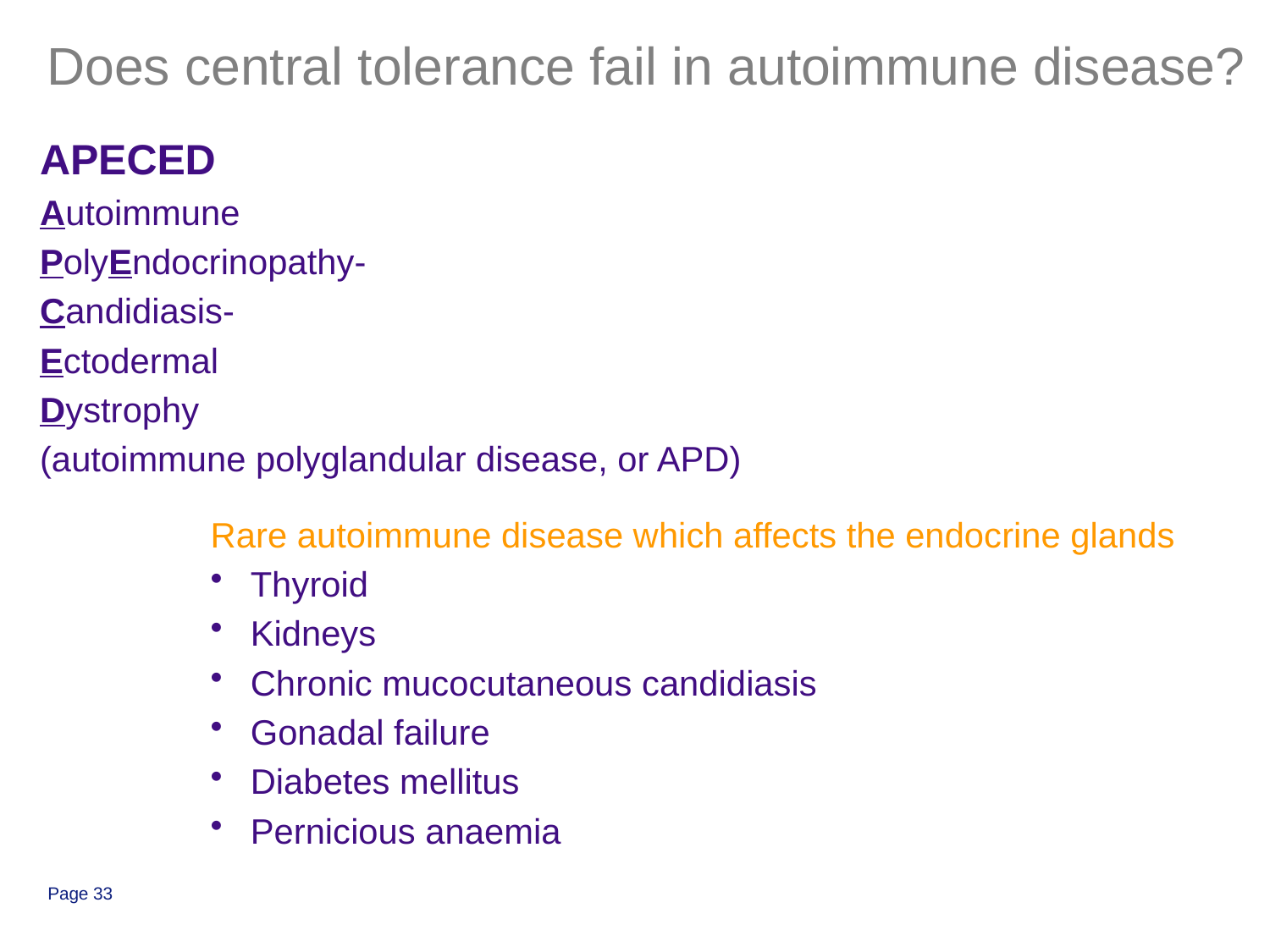

Does central tolerance fail in autoimmune disease?
APECED
Autoimmune
PolyEndocrinopathy-
Candidiasis-
Ectodermal
Dystrophy
(autoimmune polyglandular disease, or APD)
Rare autoimmune disease which affects the endocrine glands
 Thyroid
 Kidneys
 Chronic mucocutaneous candidiasis
 Gonadal failure
 Diabetes mellitus
 Pernicious anaemia
Page 33